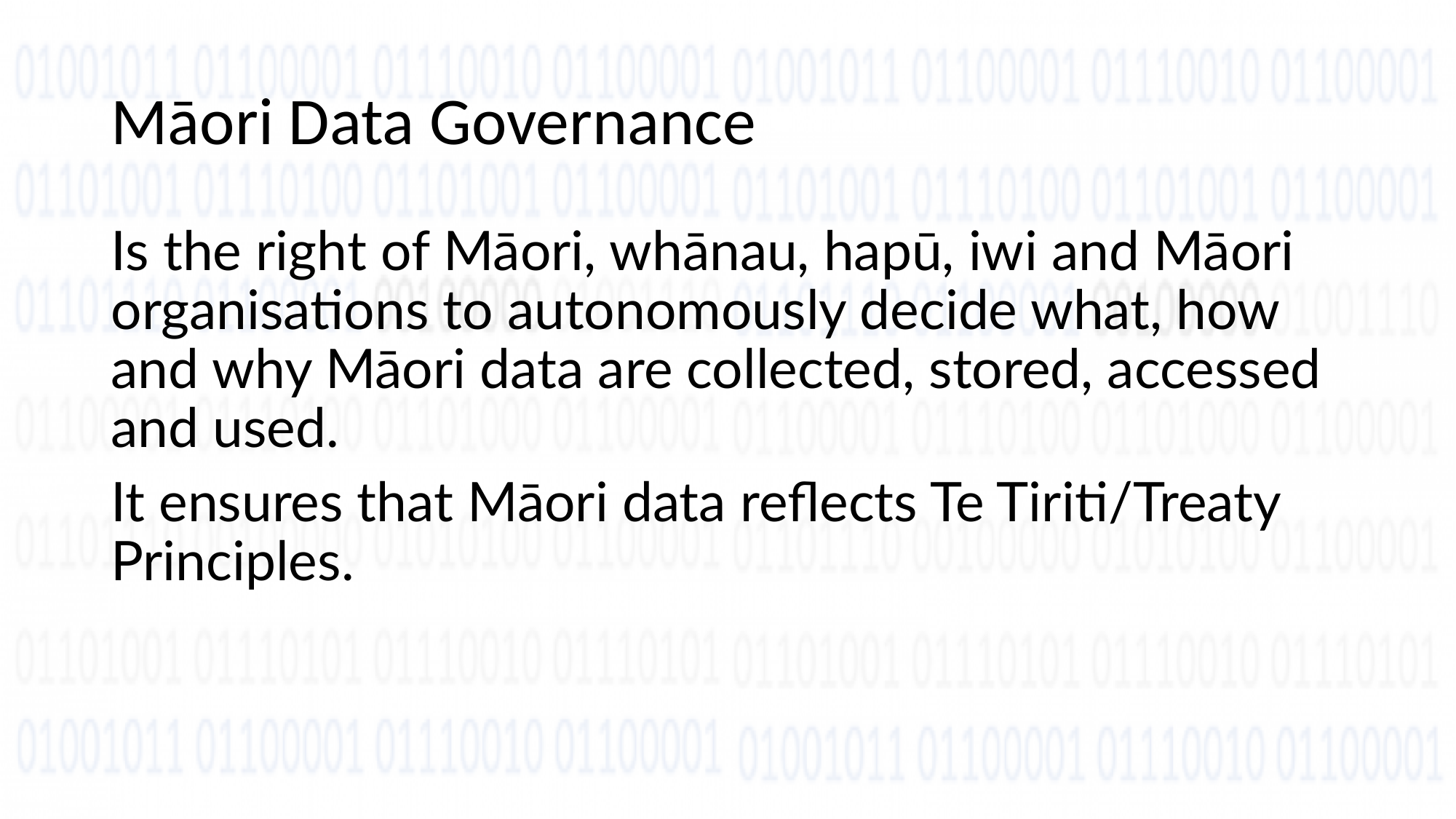

# Māori Data Governance
Is the right of Māori, whānau, hapū, iwi and Māori organisations to autonomously decide what, how and why Māori data are collected, stored, accessed and used.
It ensures that Māori data reflects Te Tiriti/Treaty Principles.